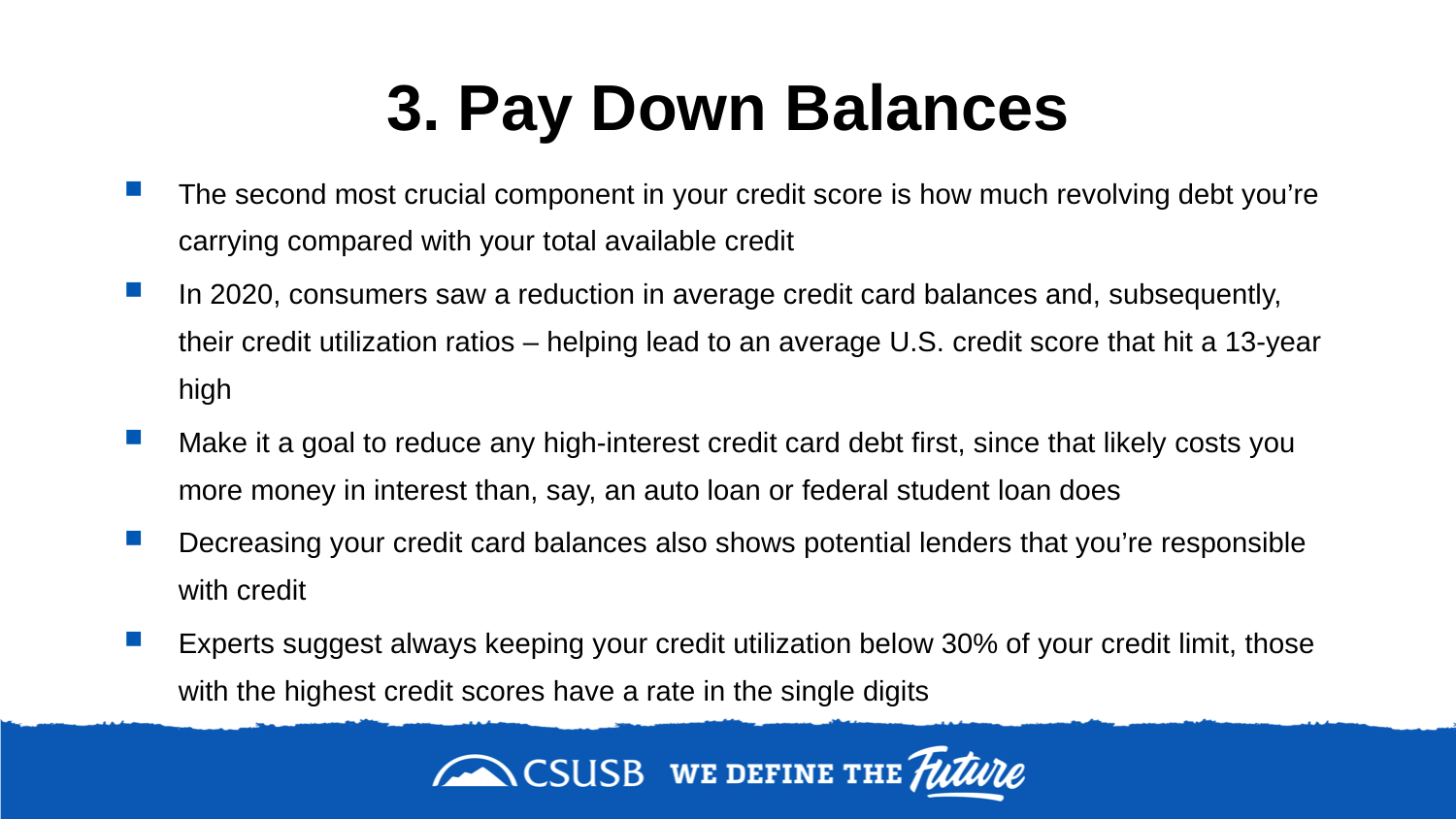

# 3. Pay Down Balances
The second most crucial component in your credit score is how much revolving debt you’re carrying compared with your total available credit
In 2020, consumers saw a reduction in average credit card balances and, subsequently, their credit utilization ratios – helping lead to an average U.S. credit score that hit a 13-year high
Make it a goal to reduce any high-interest credit card debt first, since that likely costs you more money in interest than, say, an auto loan or federal student loan does
Decreasing your credit card balances also shows potential lenders that you’re responsible with credit
Experts suggest always keeping your credit utilization below 30% of your credit limit, those with the highest credit scores have a rate in the single digits